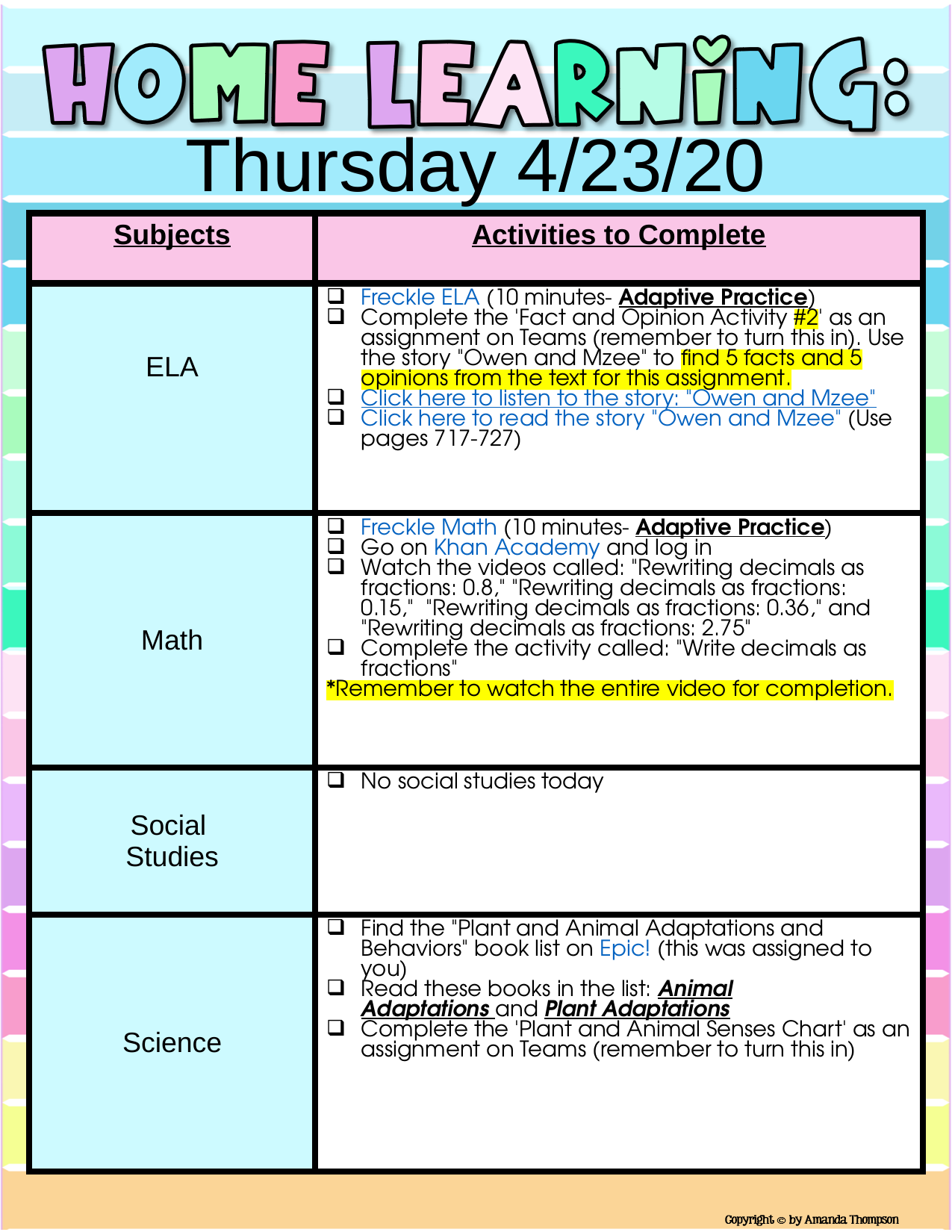

Thursday 4/23/20
| Subjects | Activities to Complete |
| --- | --- |
| ELA | Freckle ELA (10 minutes- Adaptive Practice) Complete the 'Fact and Opinion Activity #2' as an assignment on Teams (remember to turn this in). Use the story "Owen and Mzee" to find 5 facts and 5 opinions from the text for this assignment. Click here to listen to the story: "Owen and Mzee" Click here to read the story "Owen and Mzee" (Use pages 717-727) |
| Math | Freckle Math (10 minutes- Adaptive Practice) Go on Khan Academy and log in Watch the videos called: "Rewriting decimals as fractions: 0.8," "Rewriting decimals as fractions: 0.15,"  "Rewriting decimals as fractions: 0.36," and "Rewriting decimals as fractions: 2.75" Complete the activity called: "Write decimals as fractions" \*Remember to watch the entire video for completion. |
| Social  Studies | No social studies today |
| Science | Find the "Plant and Animal Adaptations and Behaviors" book list on Epic! (this was assigned to you)  Read these books in the list: Animal Adaptations and Plant Adaptations Complete the 'Plant and Animal Senses Chart' as an assignment on Teams (remember to turn this in) |